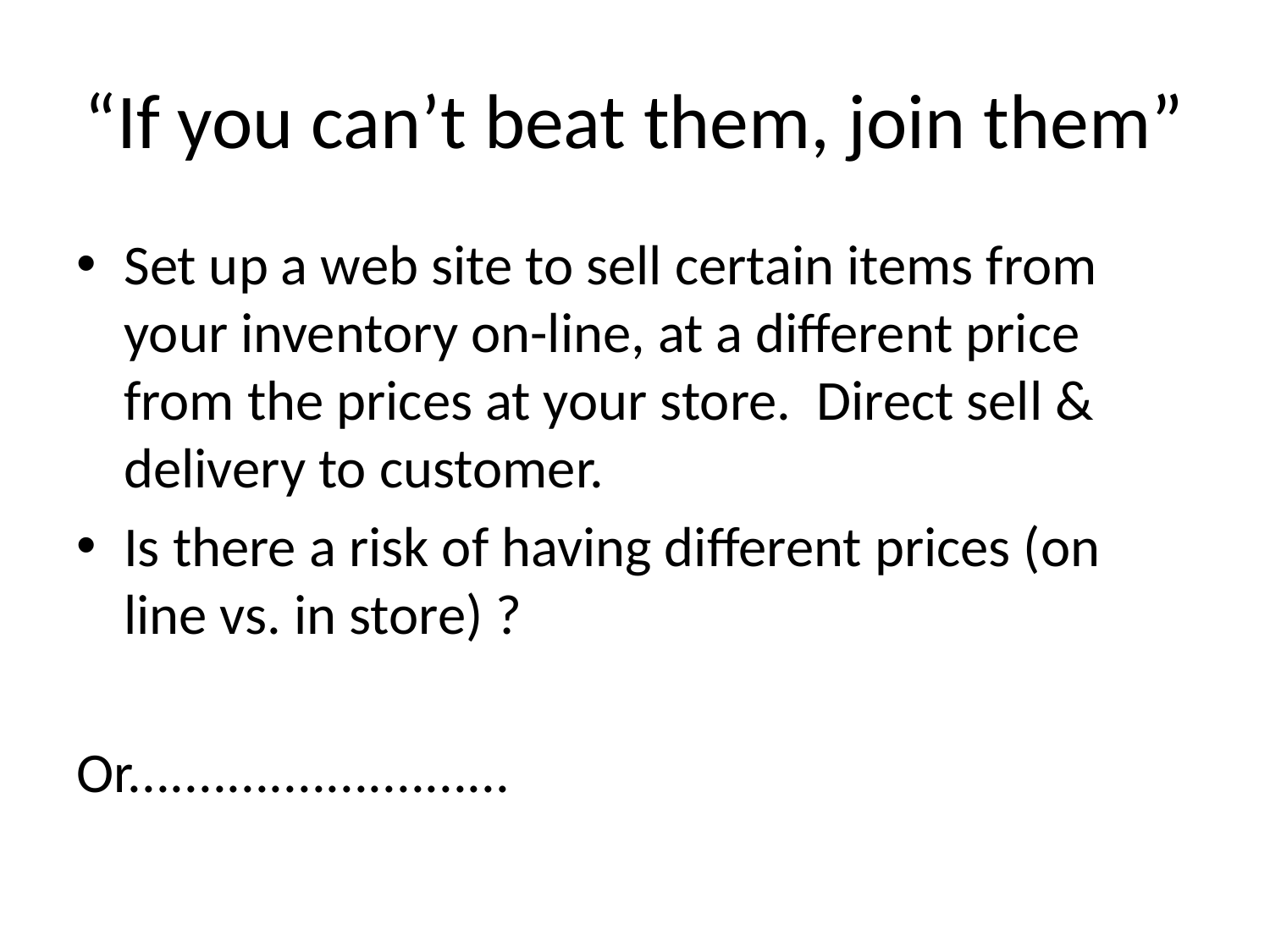

# “If you can’t beat them, join them”
Set up a web site to sell certain items from your inventory on-line, at a different price from the prices at your store.  Direct sell & delivery to customer.
Is there a risk of having different prices (on line vs. in store) ?

Or...........................